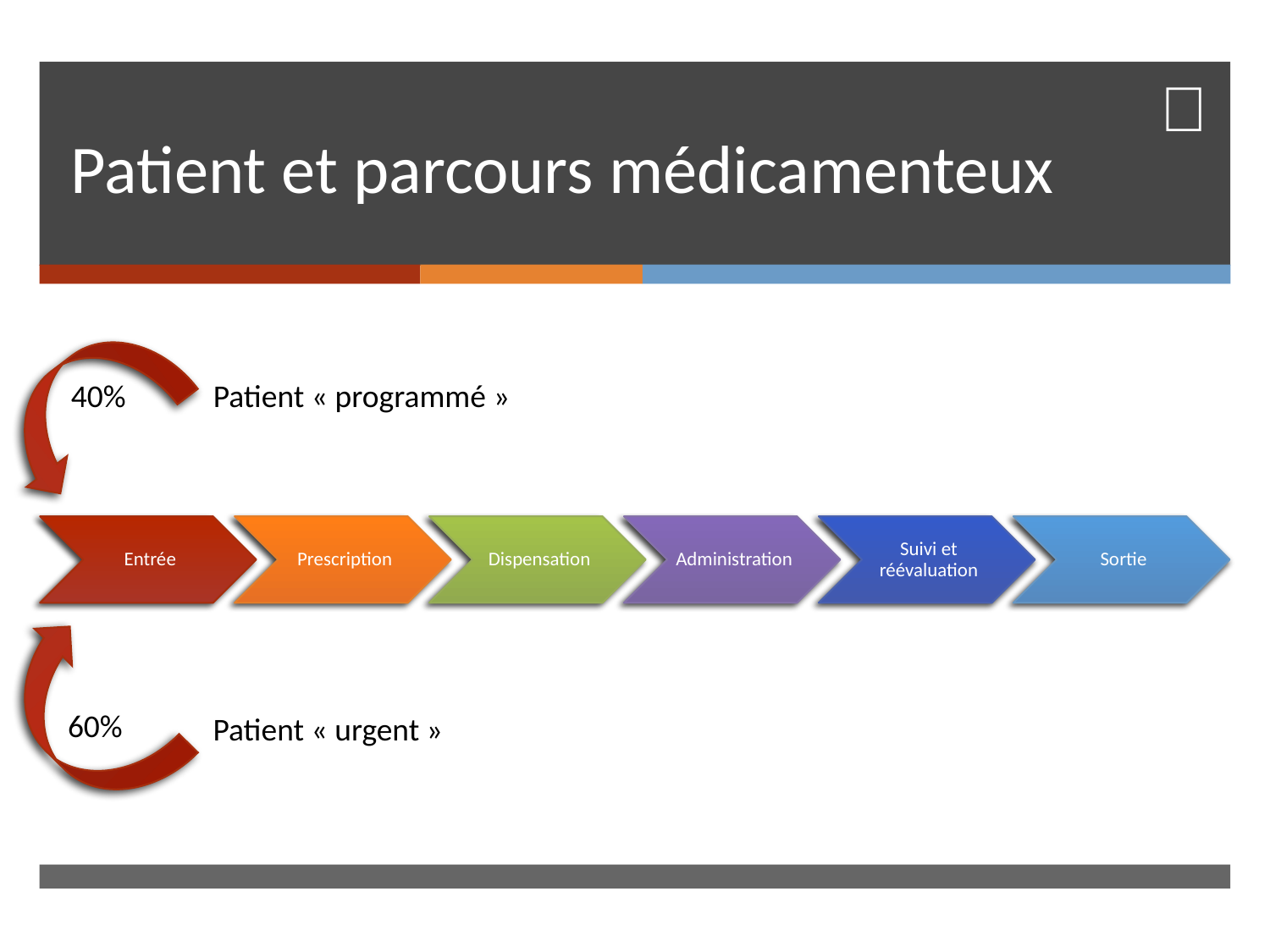

# Patient et parcours médicamenteux

Entrée
Prescription
Dispensation
Administration
Suivi et réévaluation
Sortie

40%
Patient « programmé »

60%
Patient « urgent »